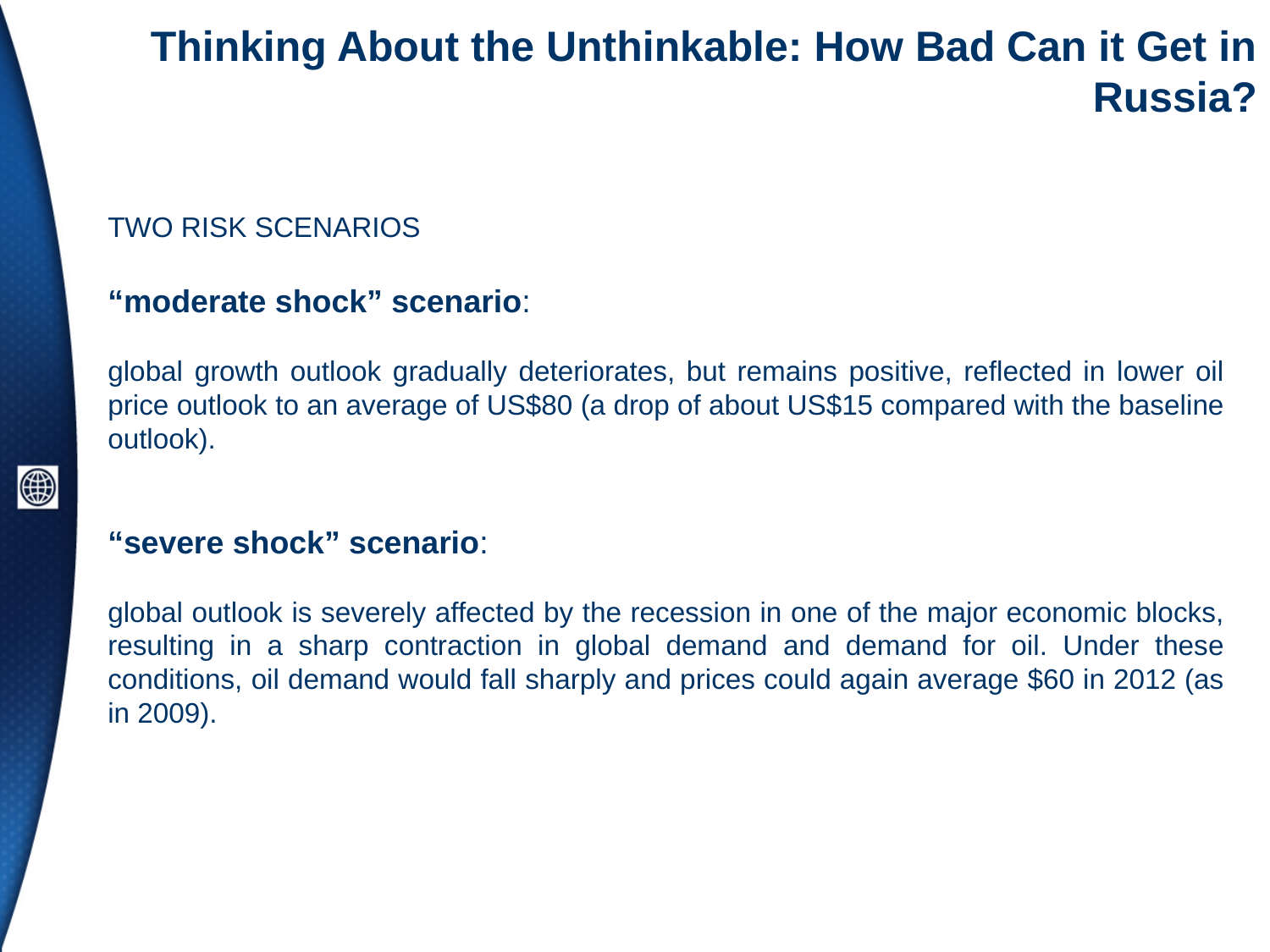

# Thinking About the Unthinkable: How Bad Can it Get in Russia?

TWO RISK SCENARIOS

“moderate shock” scenario:

global growth outlook gradually deteriorates, but remains positive, reflected in lower oil price outlook to an average of US$80 (a drop of about US$15 compared with the baseline outlook).

“severe shock” scenario:

global outlook is severely affected by the recession in one of the major economic blocks, resulting in a sharp contraction in global demand and demand for oil. Under these conditions, oil demand would fall sharply and prices could again average $60 in 2012 (as in 2009).